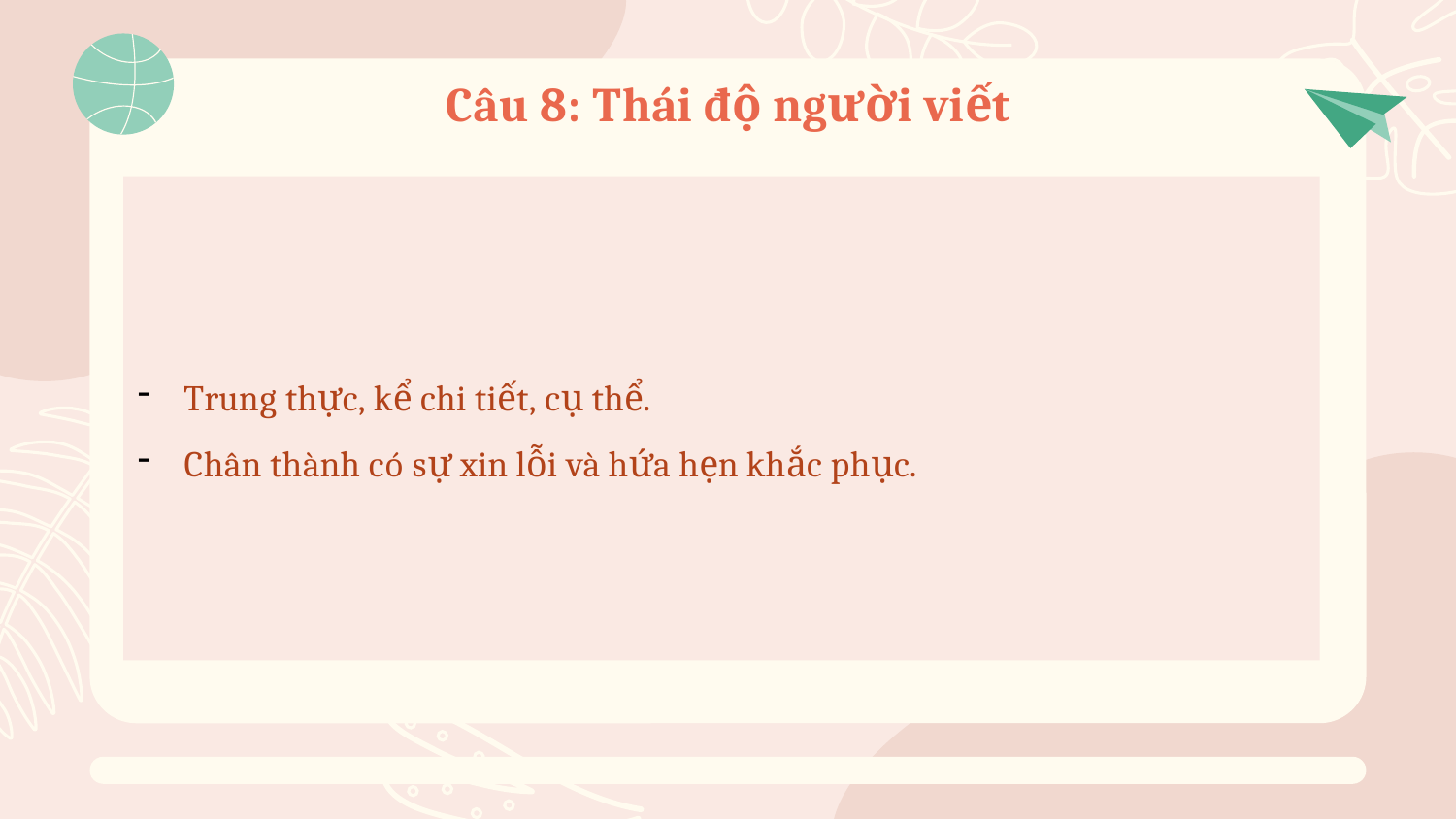

# Câu 8: Thái độ người viết

Trung thực, kể chi tiết, cụ thể.
Chân thành có sự xin lỗi và hứa hẹn khắc phục.